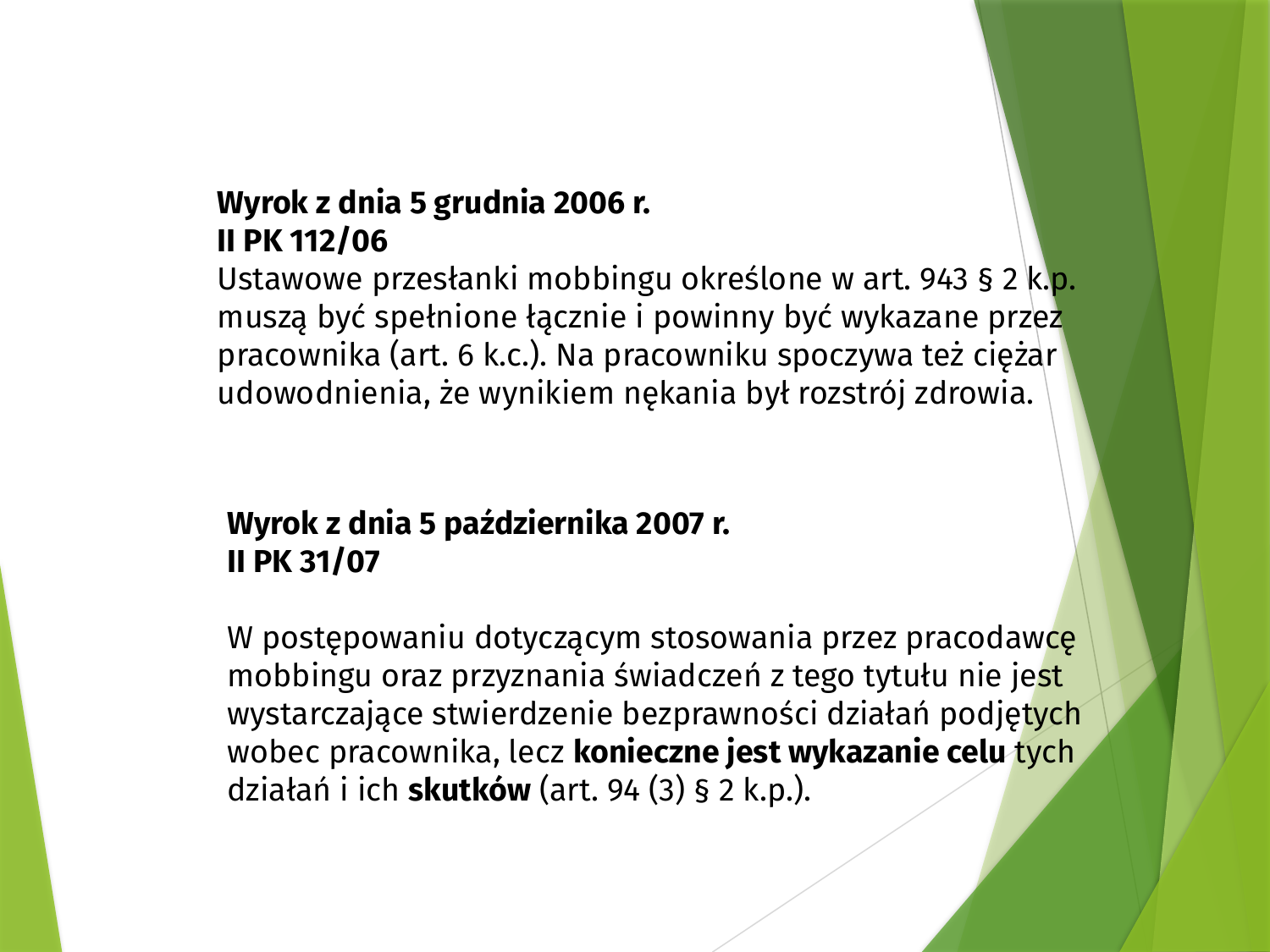

Wyrok z dnia 5 grudnia 2006 r.
II PK 112/06
Ustawowe przesłanki mobbingu określone w art. 943 § 2 k.p. muszą być spełnione łącznie i powinny być wykazane przez pracownika (art. 6 k.c.). Na pracowniku spoczywa też ciężar udowodnienia, że wynikiem nękania był rozstrój zdrowia.

Wyrok z dnia 5 października 2007 r.
II PK 31/07
W postępowaniu dotyczącym stosowania przez pracodawcę mobbingu oraz przyznania świadczeń z tego tytułu nie jest wystarczające stwierdzenie bezprawności działań podjętych wobec pracownika, lecz konieczne jest wykazanie celu tych działań i ich skutków (art. 94 (3) § 2 k.p.).